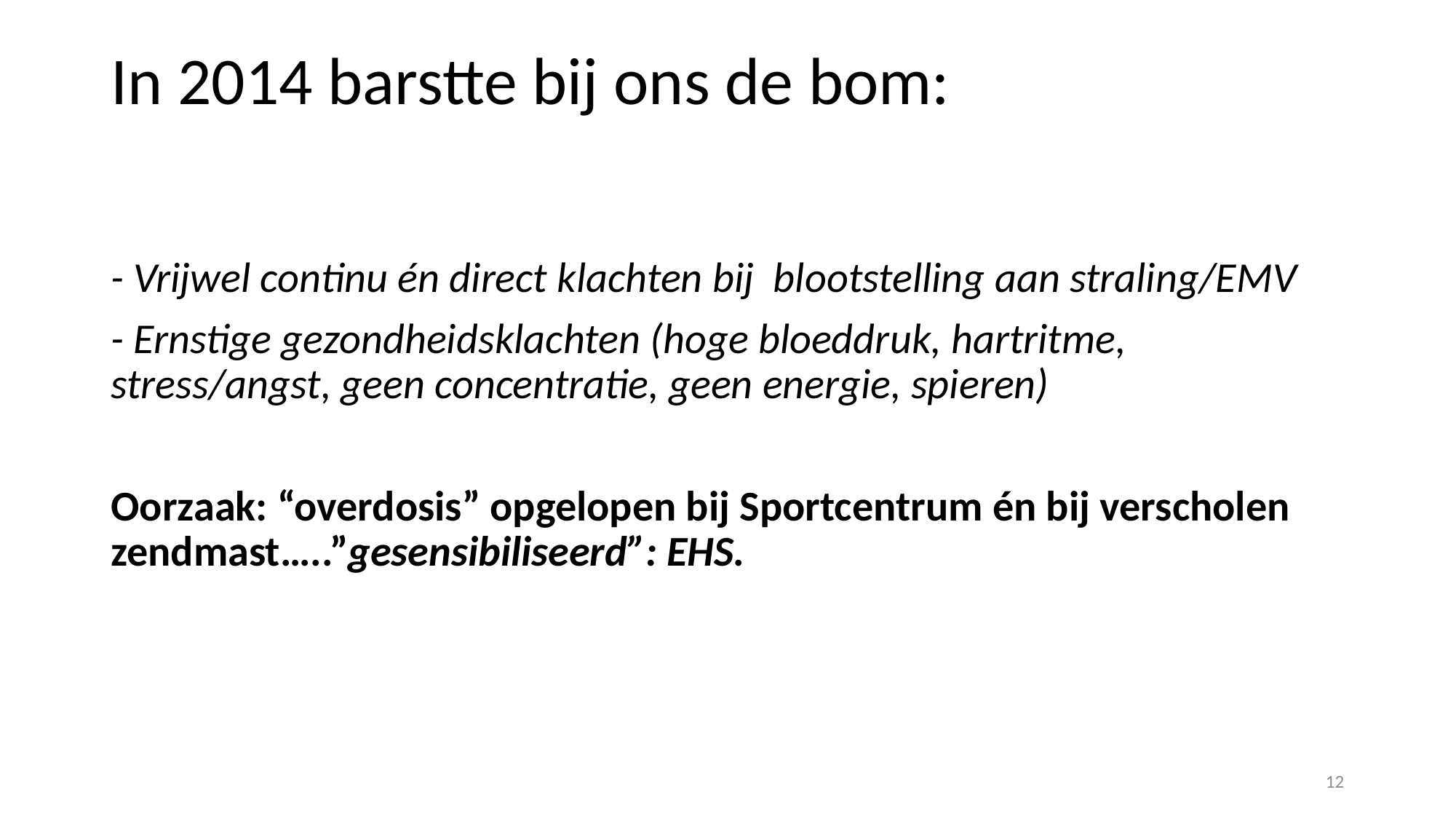

# In 2014 barstte bij ons de bom:

- Vrijwel continu én direct klachten bij  blootstelling aan straling/EMV
- Ernstige gezondheidsklachten (hoge bloeddruk, hartritme, stress/angst, geen concentratie, geen energie, spieren)

Oorzaak: “overdosis” opgelopen bij Sportcentrum én bij verscholen zendmast…..”gesensibiliseerd”: EHS.

12